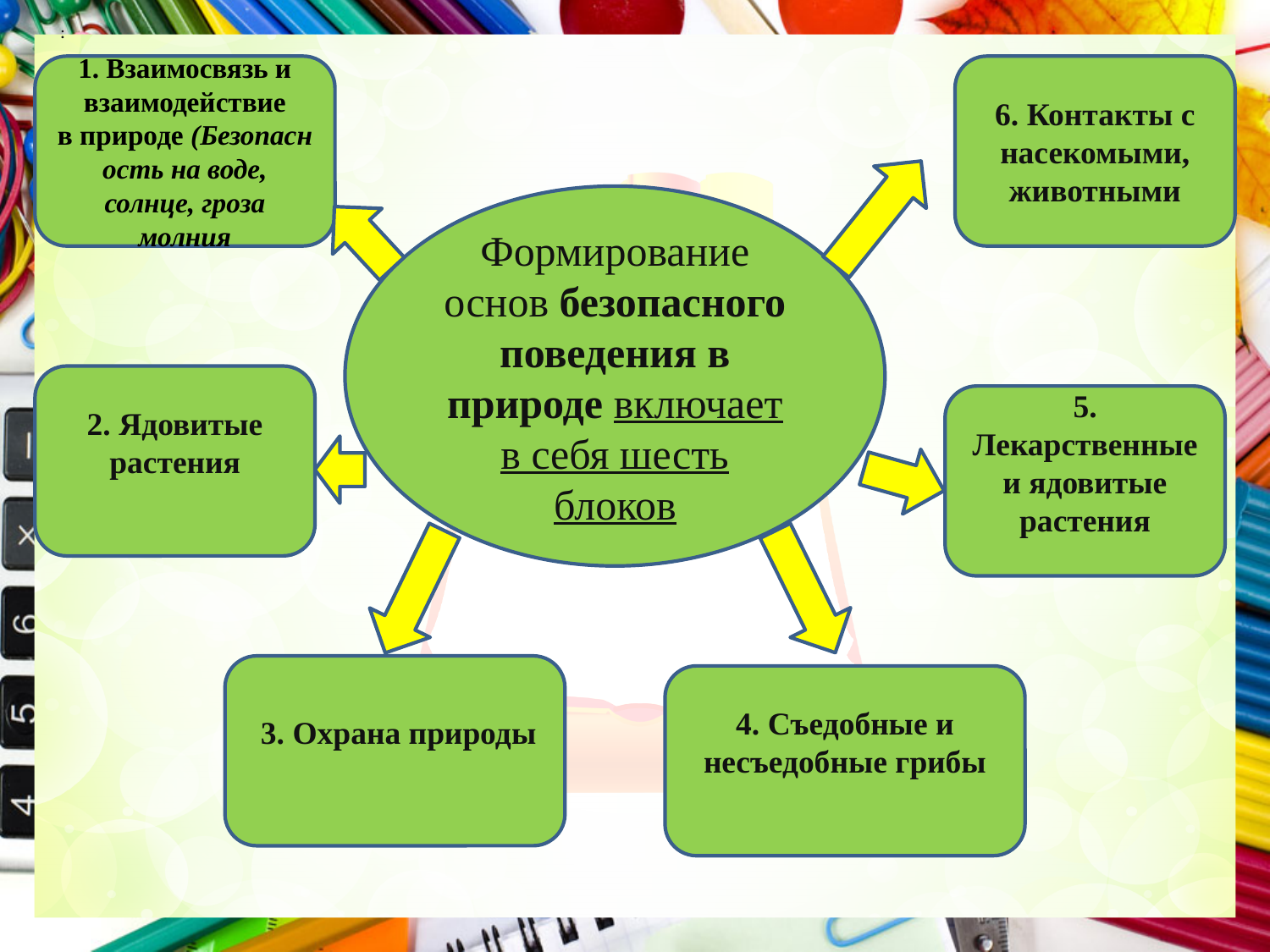

:
.
1. Взаимосвязь и взаимодействие в природе (Безопасность на воде, солнце, гроза молния
6. Контакты с насекомыми, животными

Формирование основ безопасного поведения в природе включает в себя шесть блоков

2. Ядовитые растения

5. Лекарственные и ядовитые растения

 3. Охрана природы

4. Съедобные и несъедобные грибы